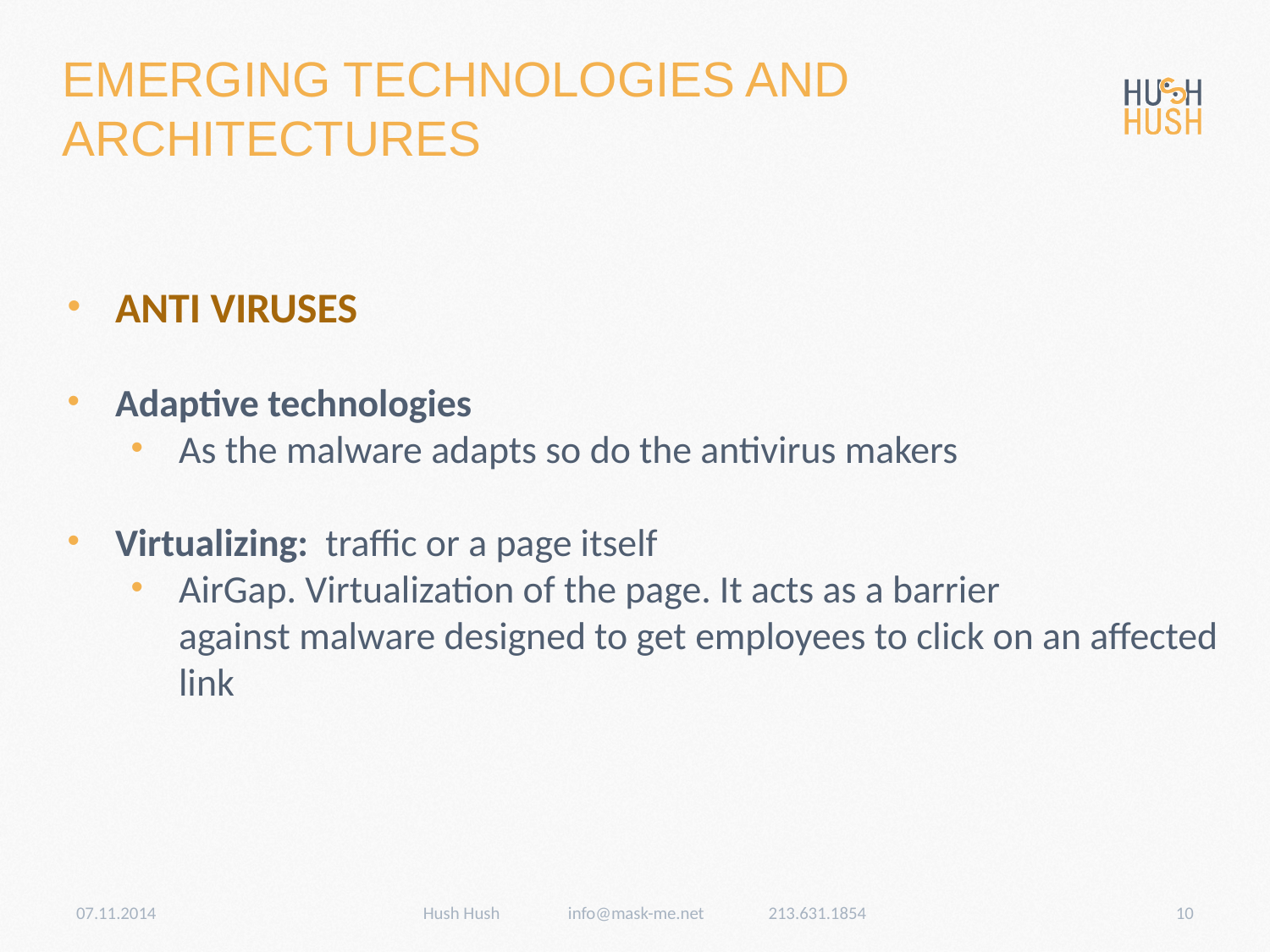

# EMERGING TECHNOLOGIES AND ARCHITECTURES
ANTI VIRUSES

Adaptive technologies
As the malware adapts so do the antivirus makers

Virtualizing:  traffic or a page itself
AirGap. Virtualization of the page. It acts as a barrier against malware designed to get employees to click on an affected link